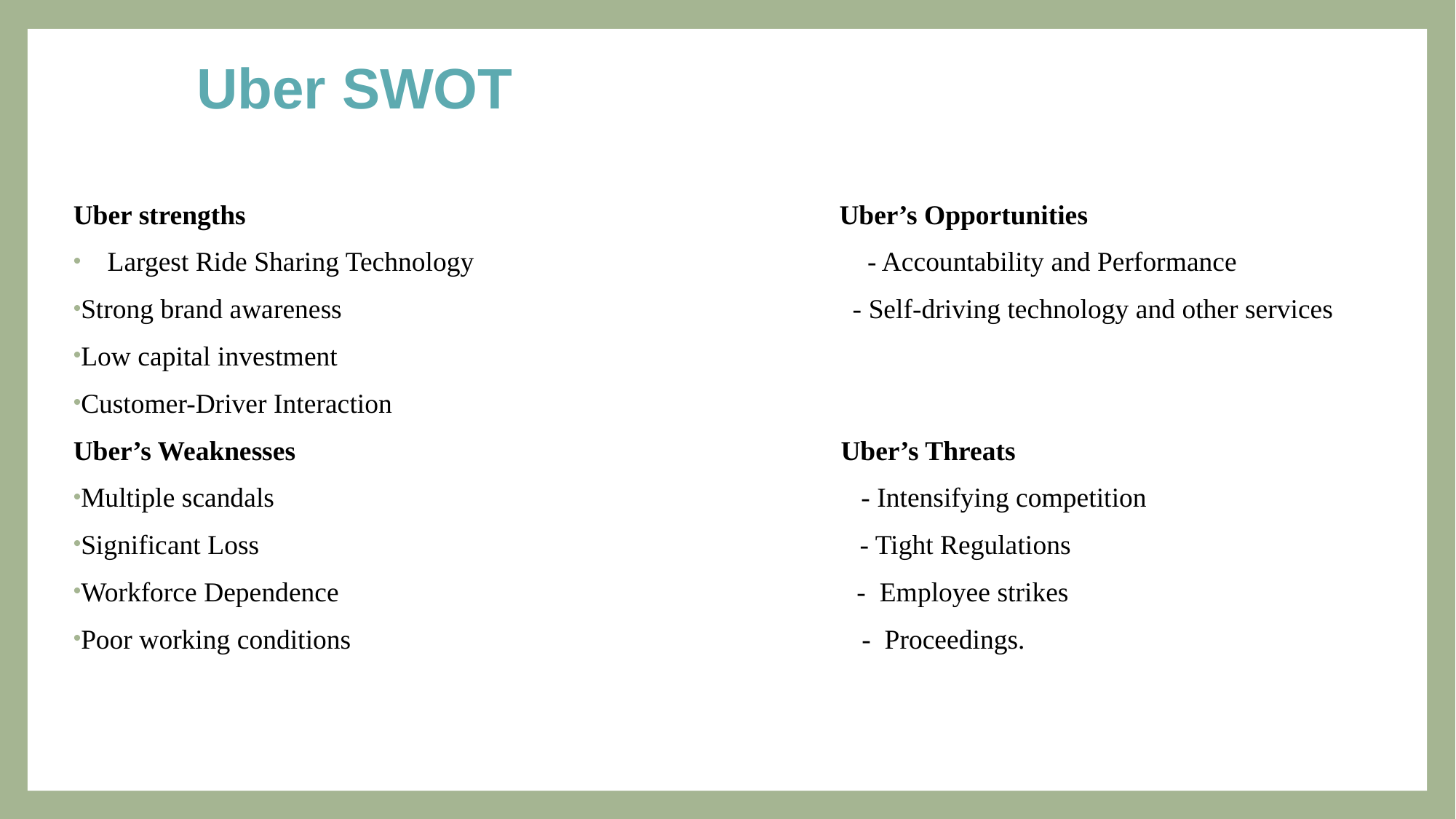

Uber SWOT
Uber strengths                                                                                      Uber’s Opportunities
Largest Ride Sharing Technology                                                         - Accountability and Performance
Strong brand awareness                                                                          - Self-driving technology and other services
Low capital investment
Customer-Driver Interaction
Uber’s Weaknesses                                                                               Uber’s Threats
Multiple scandals                                                                                     - Intensifying competition
Significant Loss                                                                                       - Tight Regulations
Workforce Dependence                                                                           -  Employee strikes
Poor working conditions                                                                          -  Proceedings.